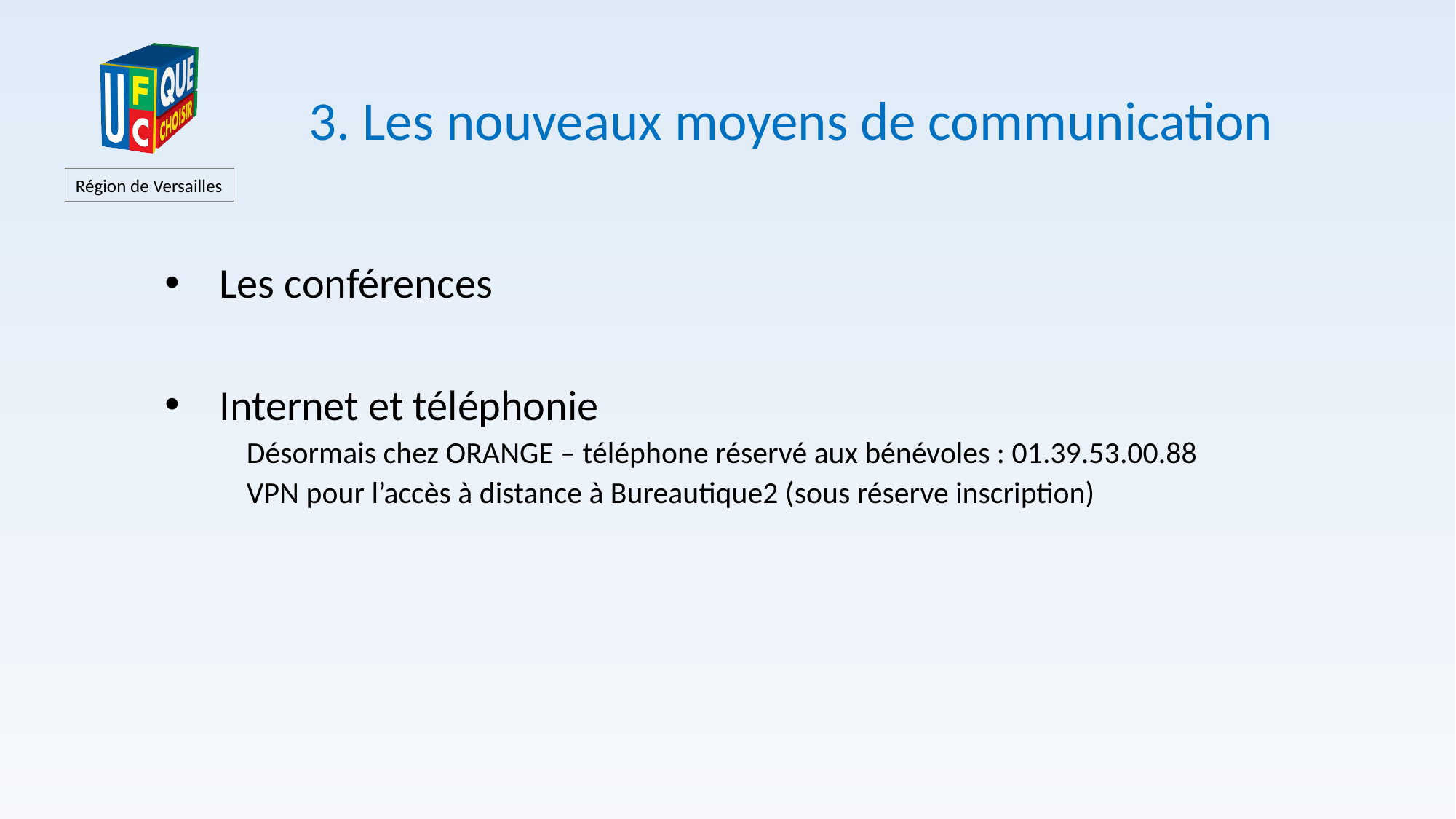

# 3. Les nouveaux moyens de communication
Les conférences

Internet et téléphonie
Désormais chez ORANGE – téléphone réservé aux bénévoles : 01.39.53.00.88
VPN pour l’accès à distance à Bureautique2 (sous réserve inscription)